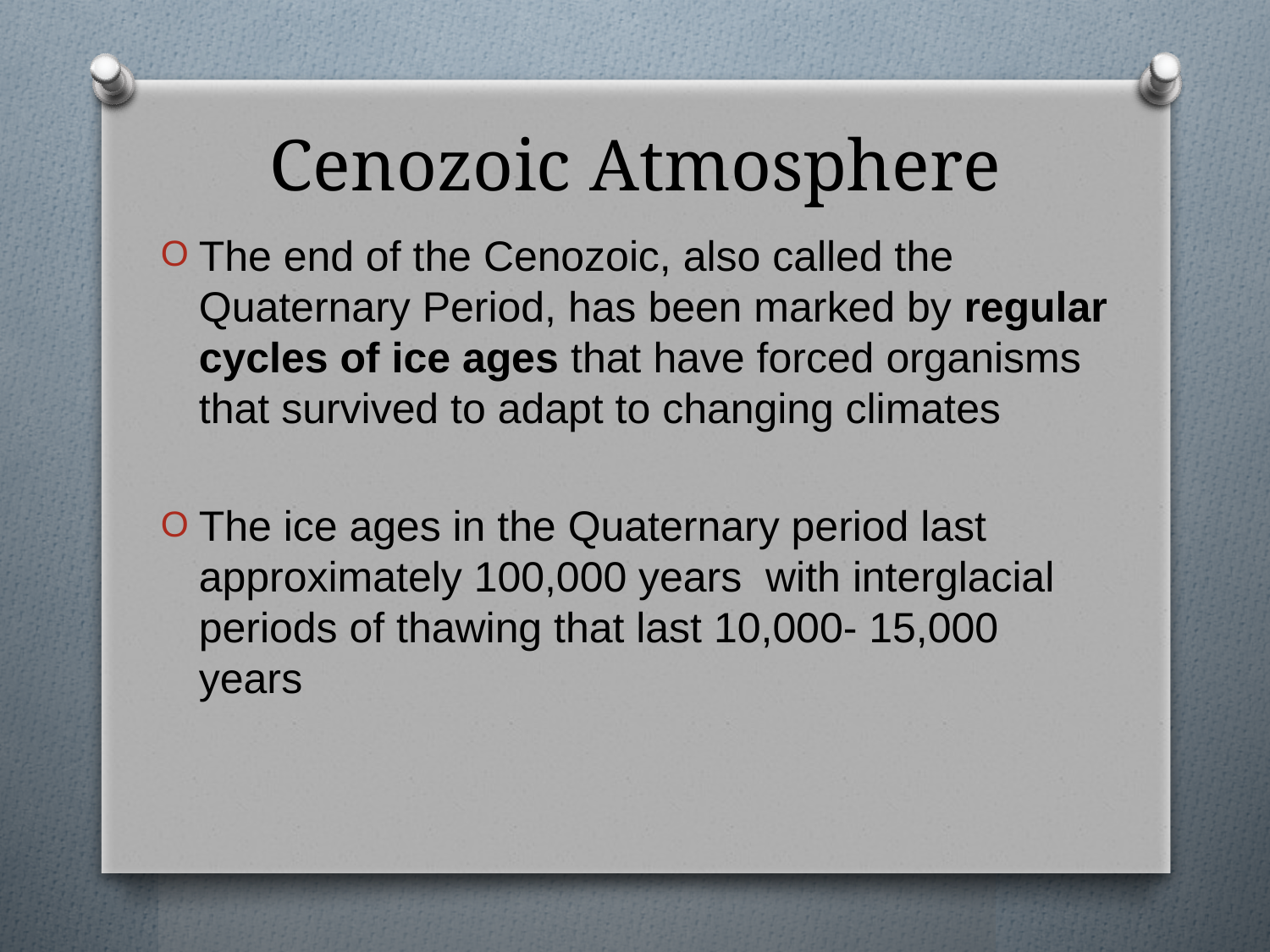

# Cenozoic Atmosphere
The end of the Cenozoic, also called the Quaternary Period, has been marked by regular cycles of ice ages that have forced organisms that survived to adapt to changing climates

The ice ages in the Quaternary period last approximately 100,000 years  with interglacial periods of thawing that last 10,000- 15,000 years